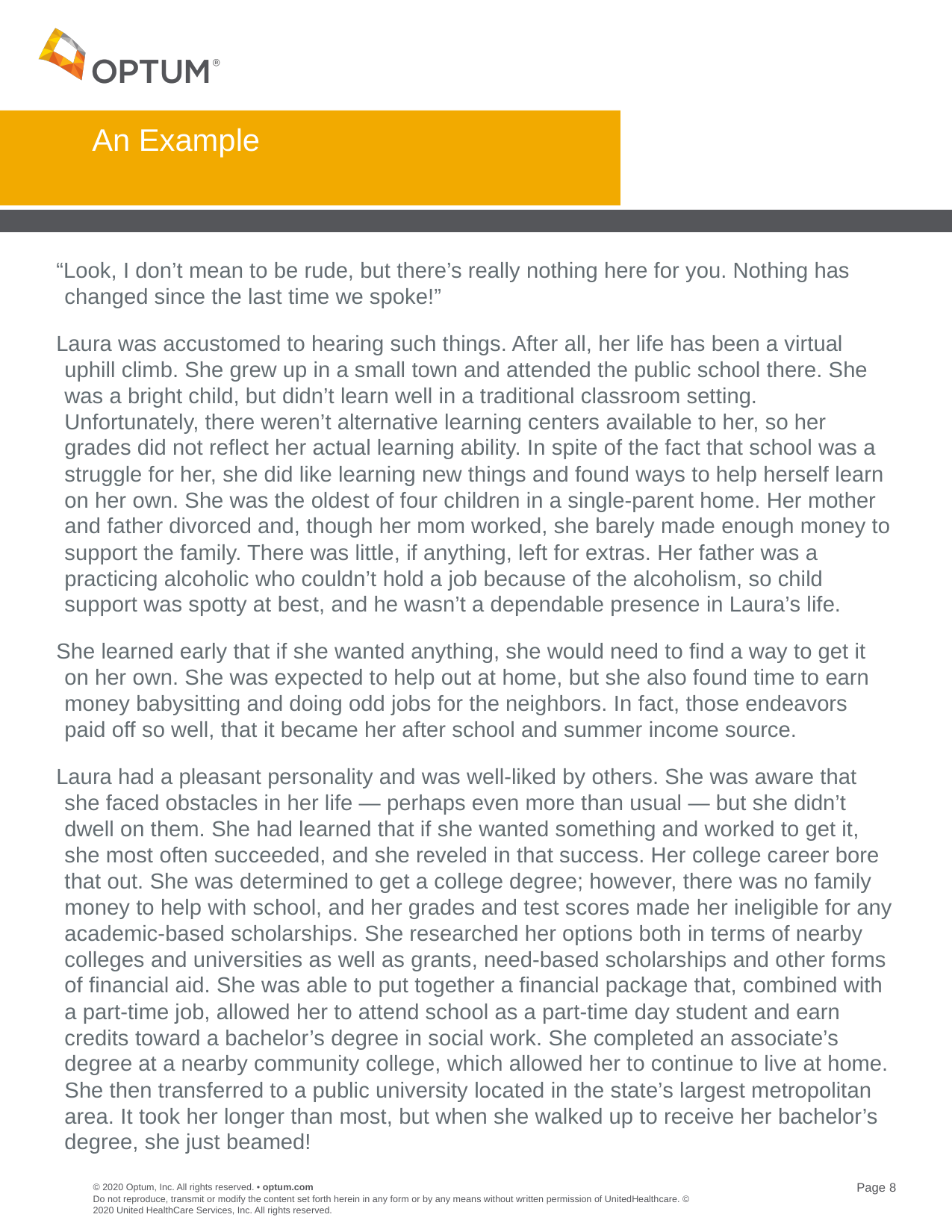

# An Example
“Look, I don’t mean to be rude, but there’s really nothing here for you. Nothing has changed since the last time we spoke!”
Laura was accustomed to hearing such things. After all, her life has been a virtual uphill climb. She grew up in a small town and attended the public school there. She was a bright child, but didn’t learn well in a traditional classroom setting. Unfortunately, there weren’t alternative learning centers available to her, so her grades did not reflect her actual learning ability. In spite of the fact that school was a struggle for her, she did like learning new things and found ways to help herself learn on her own. She was the oldest of four children in a single-parent home. Her mother and father divorced and, though her mom worked, she barely made enough money to support the family. There was little, if anything, left for extras. Her father was a practicing alcoholic who couldn’t hold a job because of the alcoholism, so child support was spotty at best, and he wasn’t a dependable presence in Laura’s life.
She learned early that if she wanted anything, she would need to find a way to get it on her own. She was expected to help out at home, but she also found time to earn money babysitting and doing odd jobs for the neighbors. In fact, those endeavors paid off so well, that it became her after school and summer income source.
Laura had a pleasant personality and was well-liked by others. She was aware that she faced obstacles in her life ― perhaps even more than usual ― but she didn’t dwell on them. She had learned that if she wanted something and worked to get it, she most often succeeded, and she reveled in that success. Her college career bore that out. She was determined to get a college degree; however, there was no family money to help with school, and her grades and test scores made her ineligible for any academic-based scholarships. She researched her options both in terms of nearby colleges and universities as well as grants, need-based scholarships and other forms of financial aid. She was able to put together a financial package that, combined with a part-time job, allowed her to attend school as a part-time day student and earn credits toward a bachelor’s degree in social work. She completed an associate’s degree at a nearby community college, which allowed her to continue to live at home. She then transferred to a public university located in the state’s largest metropolitan area. It took her longer than most, but when she walked up to receive her bachelor’s degree, she just beamed!
Do not reproduce, transmit or modify the content set forth herein in any form or by any means without written permission of UnitedHealthcare. © 2020 United HealthCare Services, Inc. All rights reserved.